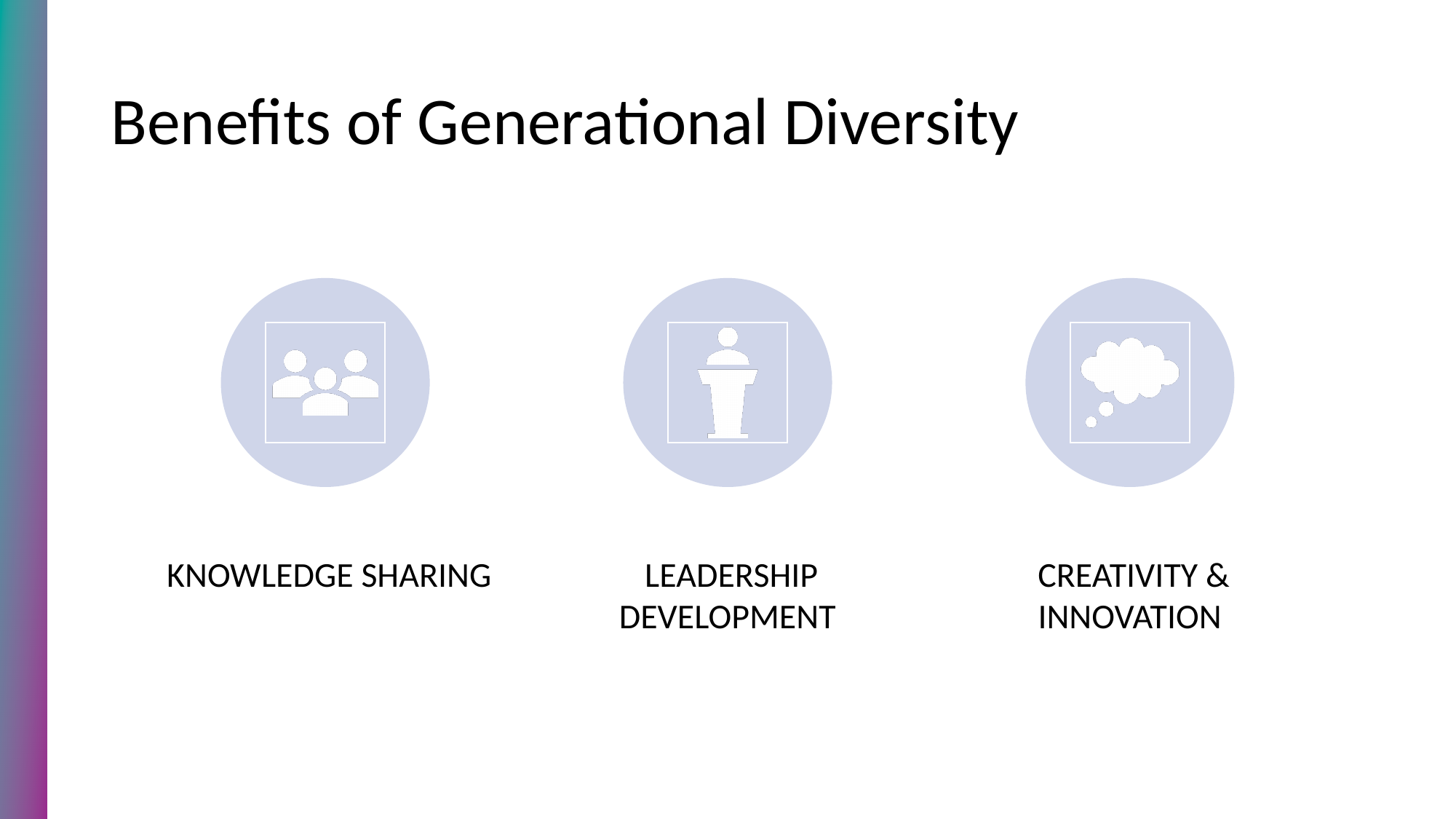

# Benefits of Generational Diversity
 Knowledge Sharing
 Leadership Development
 Creativity & innovation